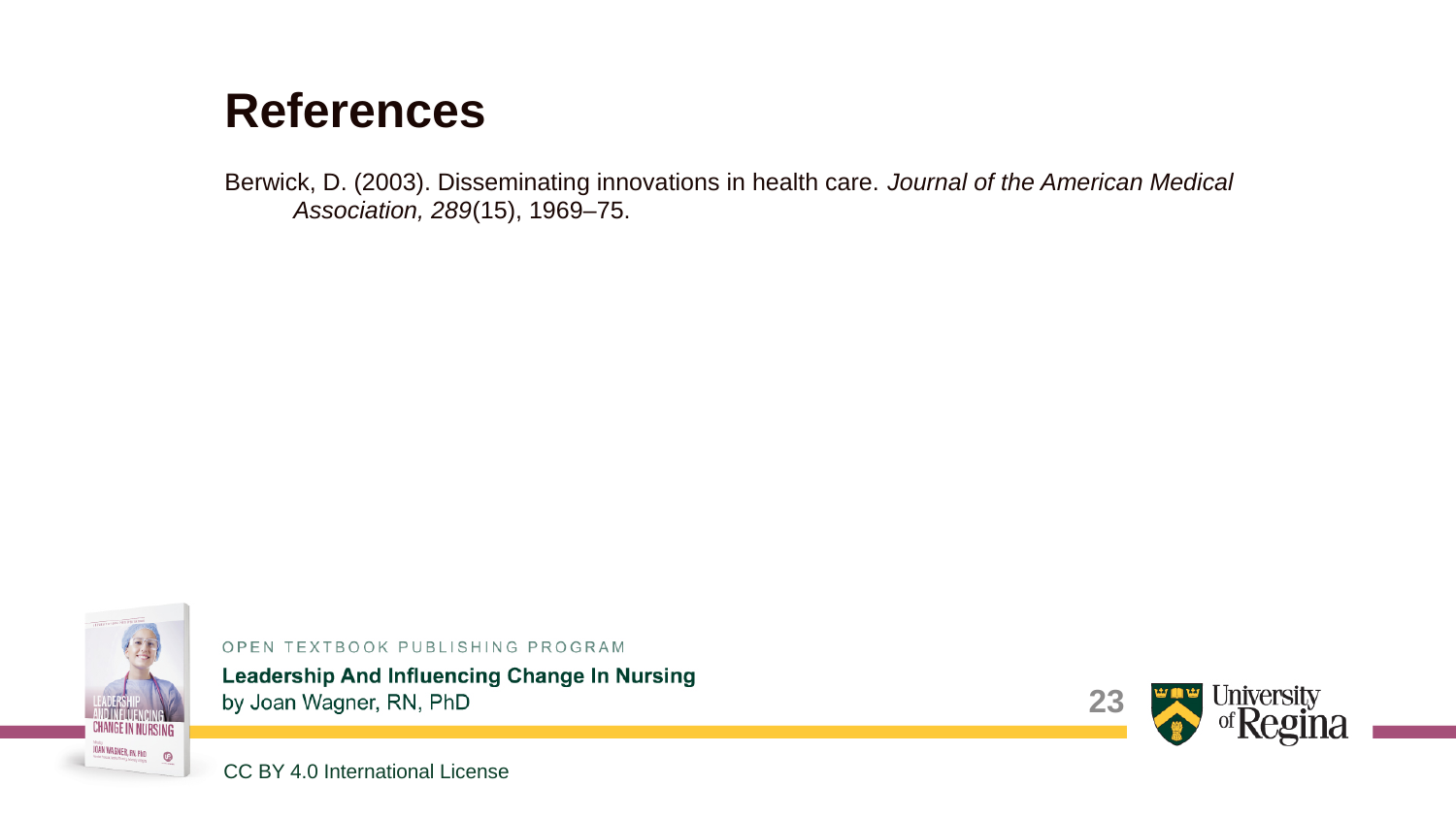

# References
Berwick, D. (2003). Disseminating innovations in health care. Journal of the American Medical Association, 289(15), 1969–75.
23
CC BY 4.0 International License